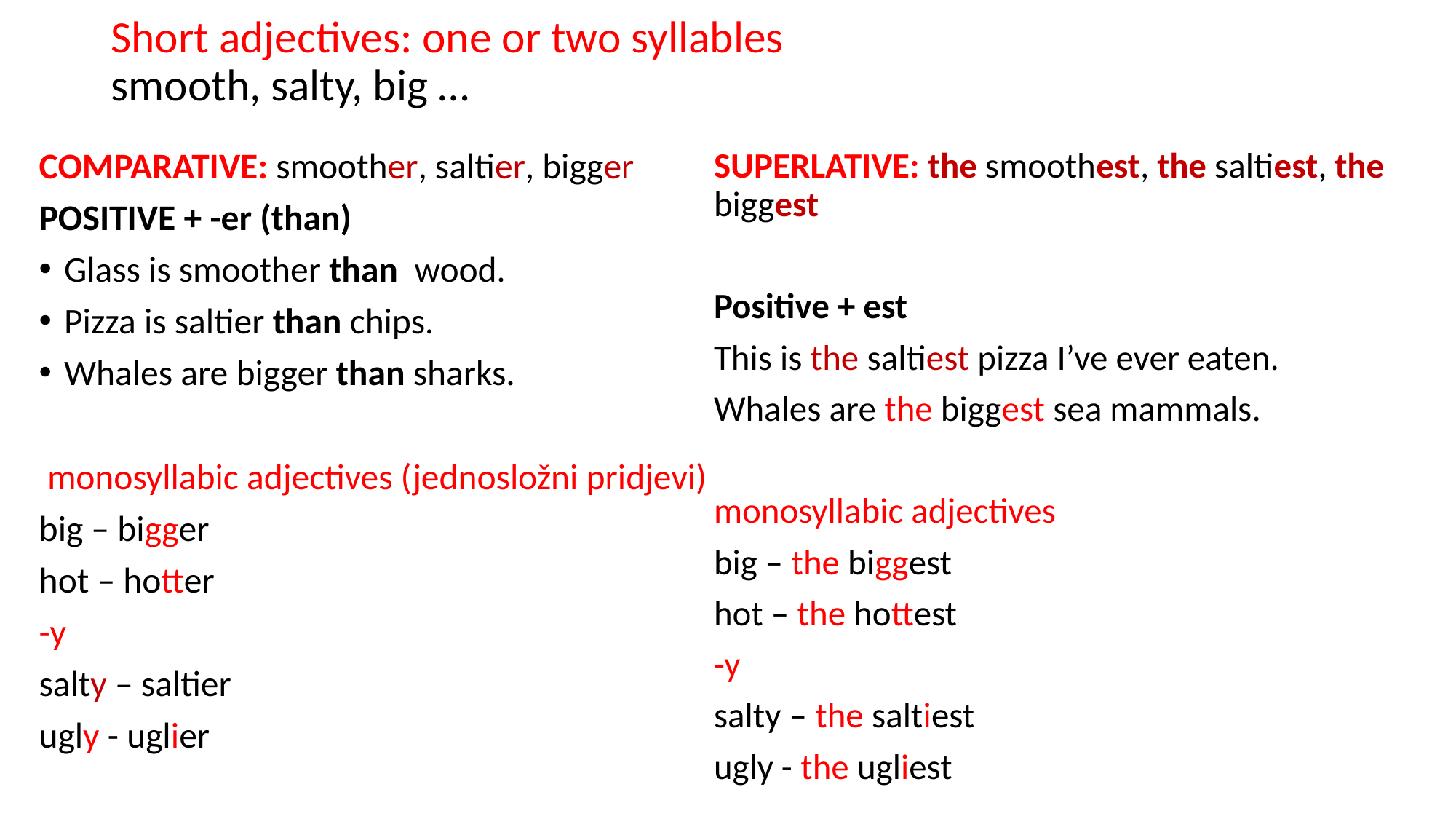

# Short adjectives: one or two syllables smooth, salty, big …
COMPARATIVE: smoother, saltier, bigger
POSITIVE + -er (than)
Glass is smoother than  wood.
Pizza is saltier than chips.
Whales are bigger than sharks.

 monosyllabic adjectives (jednosložni pridjevi)
big – bigger
hot – hotter
-y
salty – saltier
ugly - uglier

SUPERLATIVE: the smoothest, the saltiest, the biggest

Positive + est
This is the saltiest pizza I’ve ever eaten.
Whales are the biggest sea mammals.

monosyllabic adjectives
big – the biggest
hot – the hottest
-y
salty – the saltiest
ugly - the ugliest